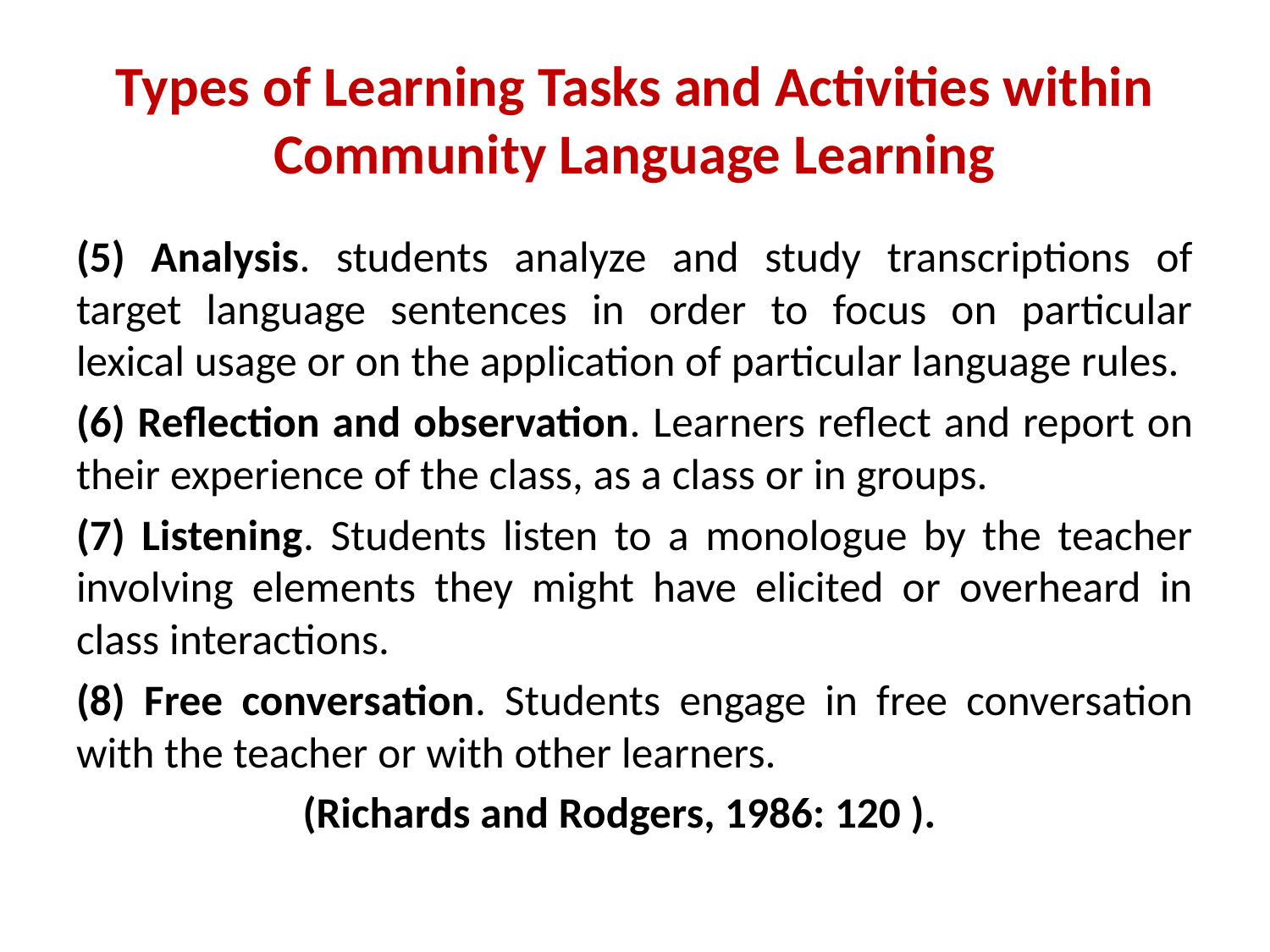

# Types of Learning Tasks and Activities within Community Language Learning
(5) Analysis. students analyze and study transcriptions of target language sentences in order to focus on particular lexical usage or on the application of particular language rules.
(6) Reflection and observation. Learners reflect and report on their experience of the class, as a class or in groups.
(7) Listening. Students listen to a monologue by the teacher involving elements they might have elicited or overheard in class interactions.
(8) Free conversation. Students engage in free conversation with the teacher or with other learners.
 (Richards and Rodgers, 1986: 120 ).